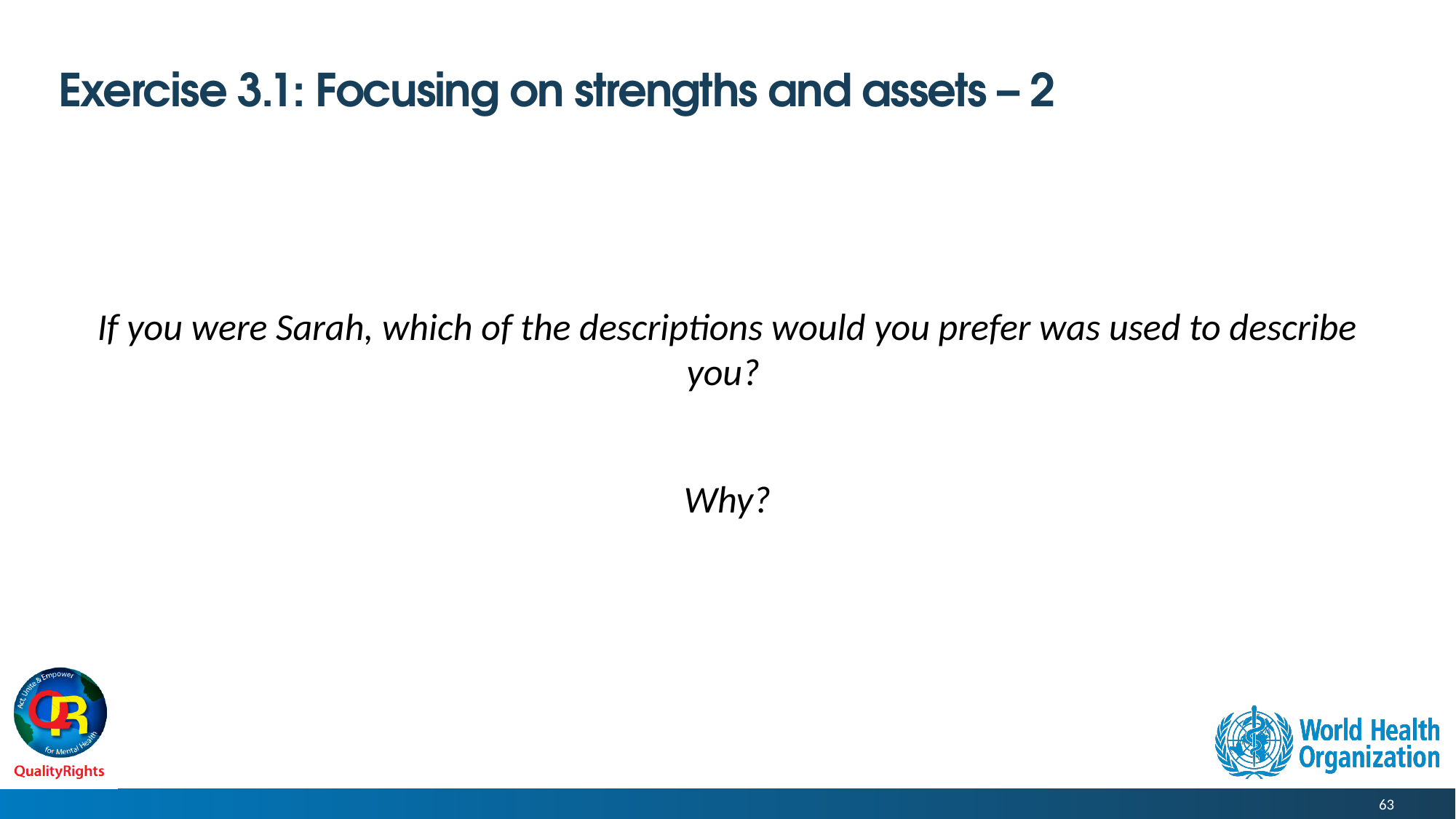

# Exercise 3.1: Focusing on strengths and assets – 2

If you were Sarah, which of the descriptions would you prefer was used to describe you?

Why?